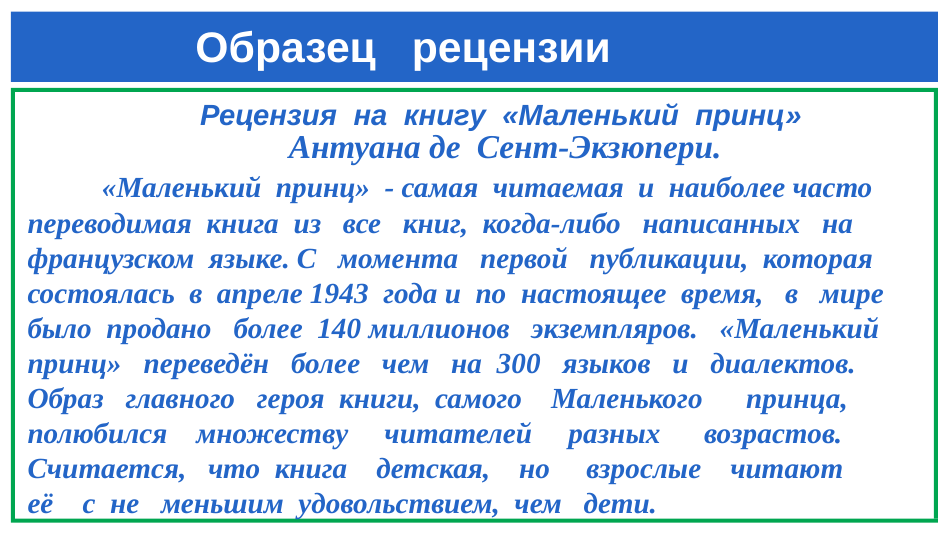

# Образец   рецензии
        Рецензия  на  книгу  «Маленький  принц»
       Антуана де  Сент-Экзюпери.
         «Маленький  принц»  - самая  читаемая  и  наиболее часто переводимая  книга  из   все   книг,  когда-либо   написанных   на  французском  языке. С   момента   первой   публикации,  которая  состоялась  в  апреле 1943  года и  по  настоящее  время,   в   мире   было  продано   более  140 миллионов   экземпляров.   «Маленький  принц»   переведён   более   чем   на  300   языков   и   диалектов.  Образ   главного   героя  книги,  самого    Маленького      принца,  полюбился    множеству     читателей     разных      возрастов.   Считается,   что  книга    детская,    но     взрослые    читают
её    с  не   меньшим  удовольствием,  чем   дети.